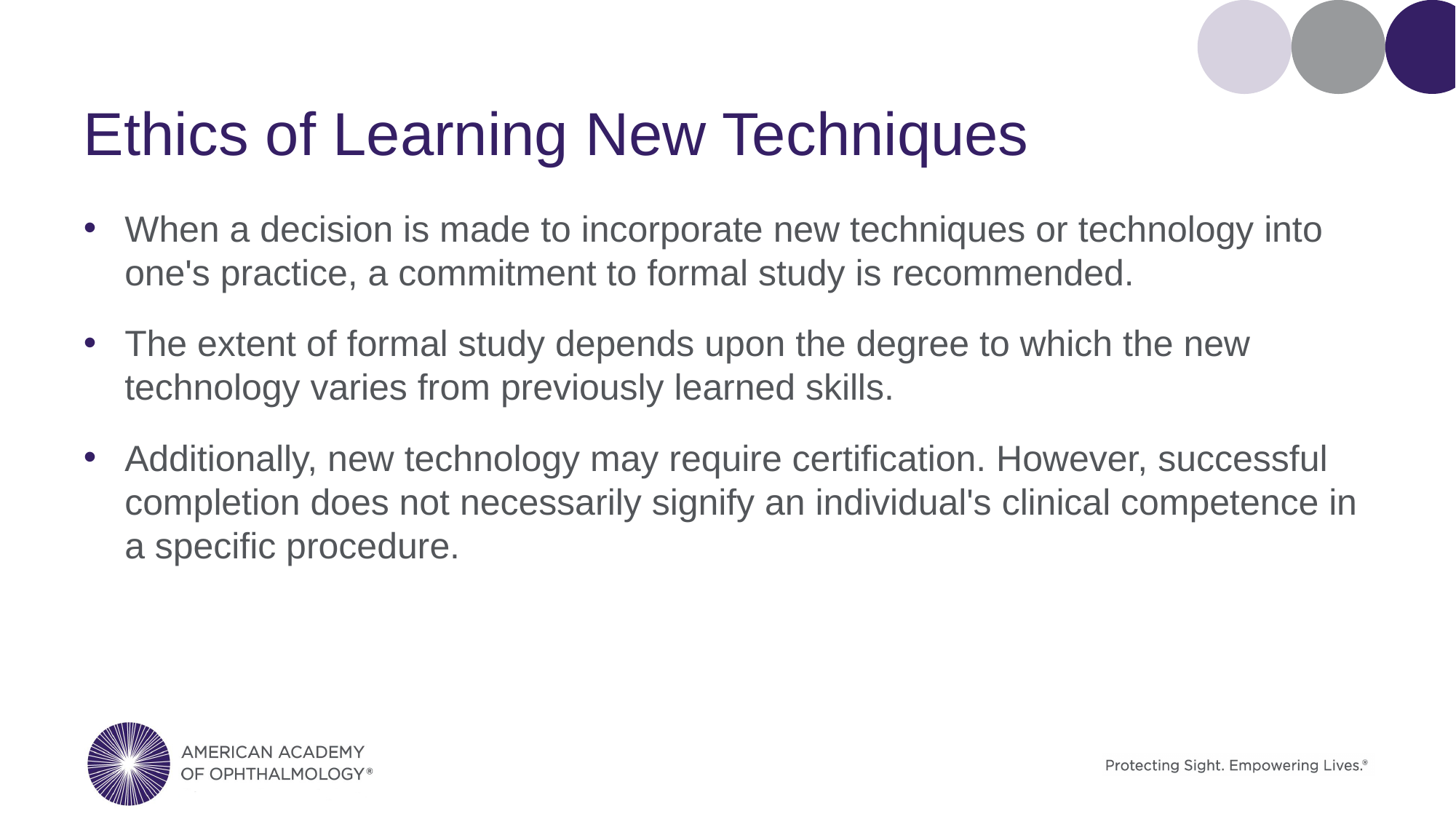

# Ethics of Learning New Techniques
When a decision is made to incorporate new techniques or technology into one's practice, a commitment to formal study is recommended.
The extent of formal study depends upon the degree to which the new technology varies from previously learned skills.
Additionally, new technology may require certification. However, successful completion does not necessarily signify an individual's clinical competence in a specific procedure.